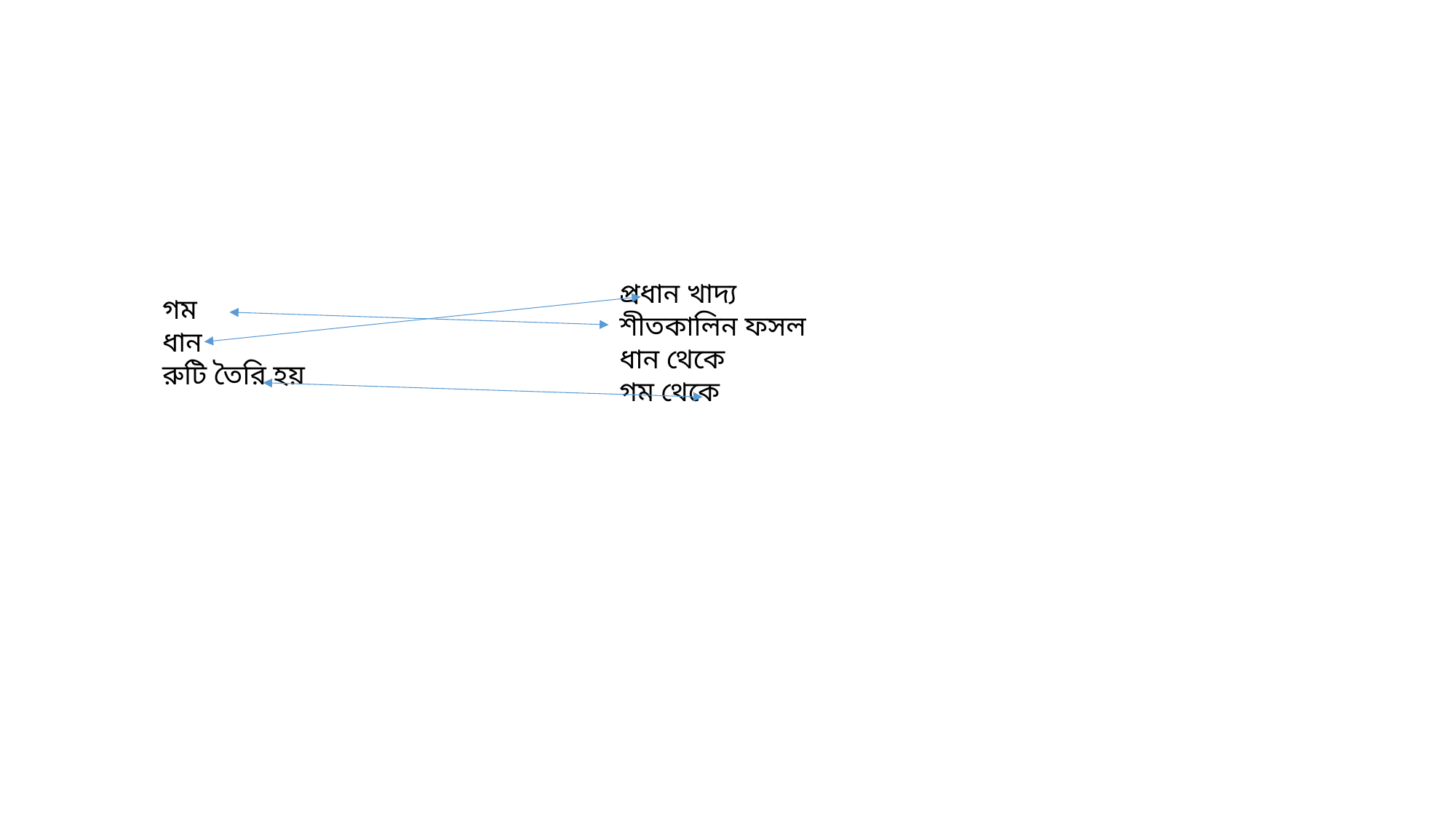

প্রধান খাদ্য
শীতকালিন ফসল
ধান থেকে
গম থেকে
গম
ধান
রুটি তৈরি হয়